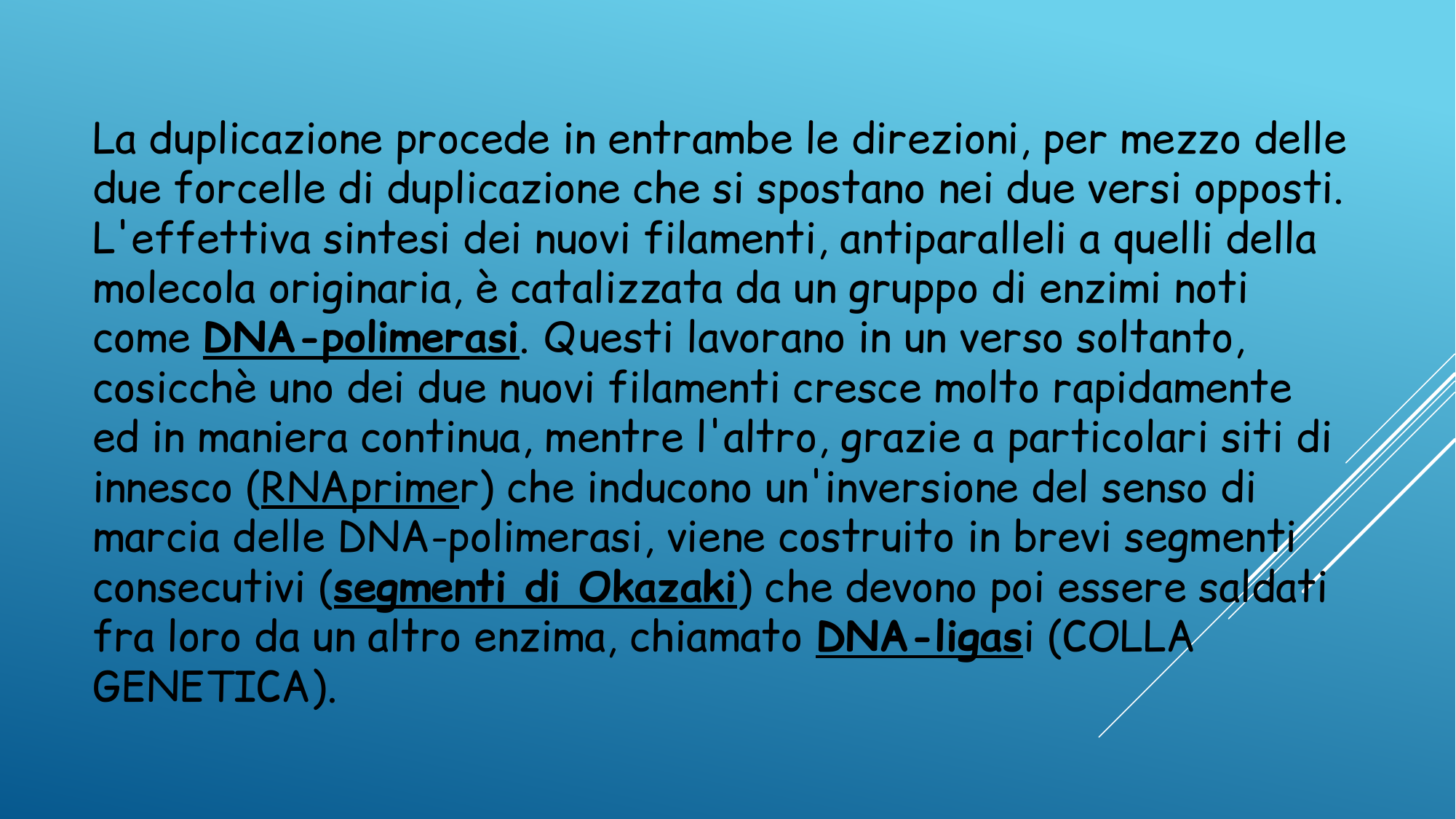

#
La duplicazione procede in entrambe le direzioni, per mezzo delle due forcelle di duplicazione che si spostano nei due versi opposti. L'effettiva sintesi dei nuovi filamenti, antiparalleli a quelli della molecola originaria, è catalizzata da un gruppo di enzimi noti come DNA-polimerasi. Questi lavorano in un verso soltanto, cosicchè uno dei due nuovi filamenti cresce molto rapidamente ed in maniera continua, mentre l'altro, grazie a particolari siti di innesco (RNAprimer) che inducono un'inversione del senso di marcia delle DNA-polimerasi, viene costruito in brevi segmenti consecutivi (segmenti di Okazaki) che devono poi essere saldati fra loro da un altro enzima, chiamato DNA-ligasi (COLLA GENETICA).